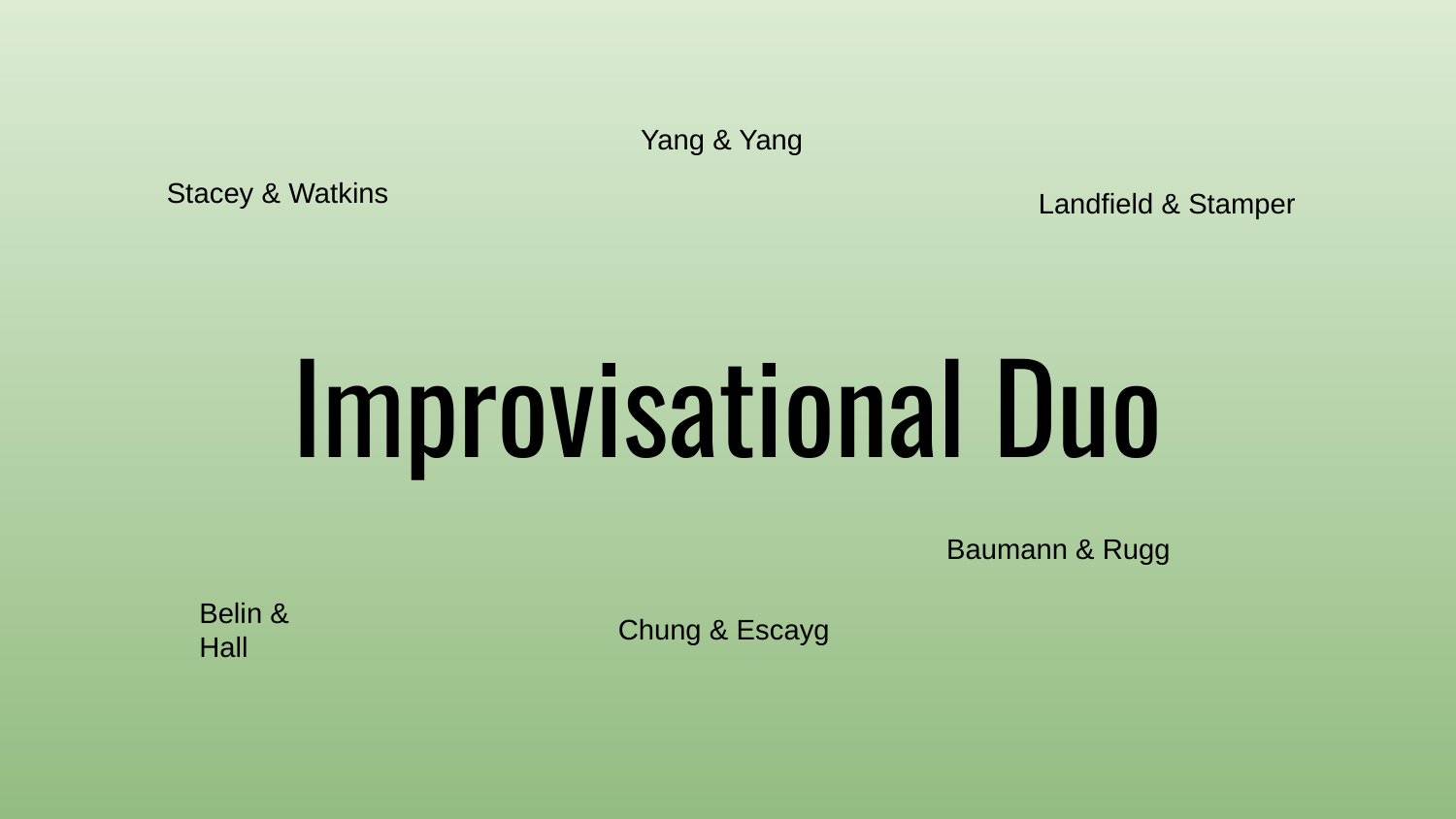

Yang & Yang
Stacey & Watkins
Landfield & Stamper
Improvisational Duo
Baumann & Rugg
Belin & Hall
Chung & Escayg